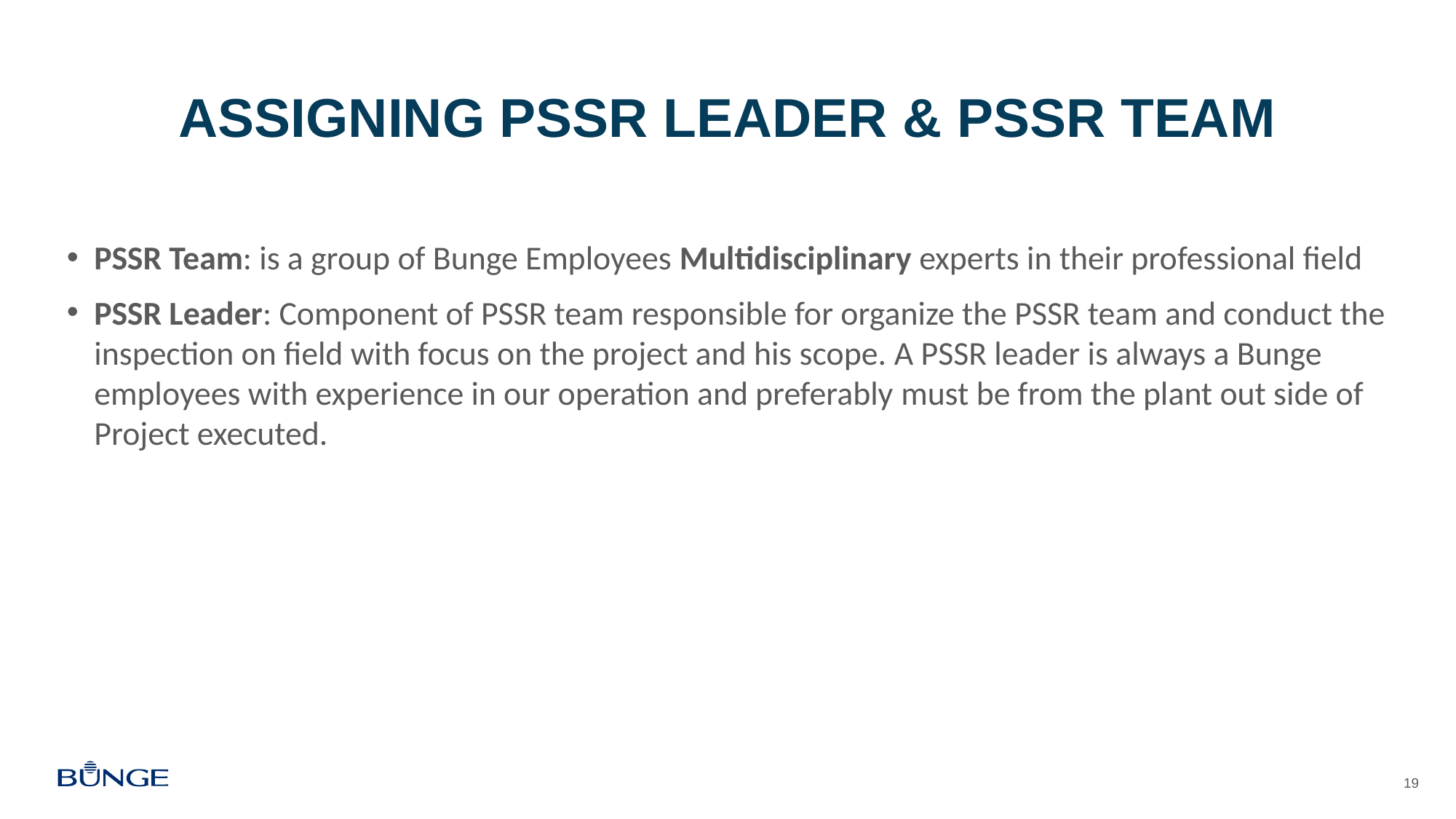

# ASSIGNING PSSR LEADER & PSSR TEAM
PSSR Team: is a group of Bunge Employees Multidisciplinary experts in their professional field
PSSR Leader: Component of PSSR team responsible for organize the PSSR team and conduct the inspection on field with focus on the project and his scope. A PSSR leader is always a Bunge employees with experience in our operation and preferably must be from the plant out side of Project executed.

19